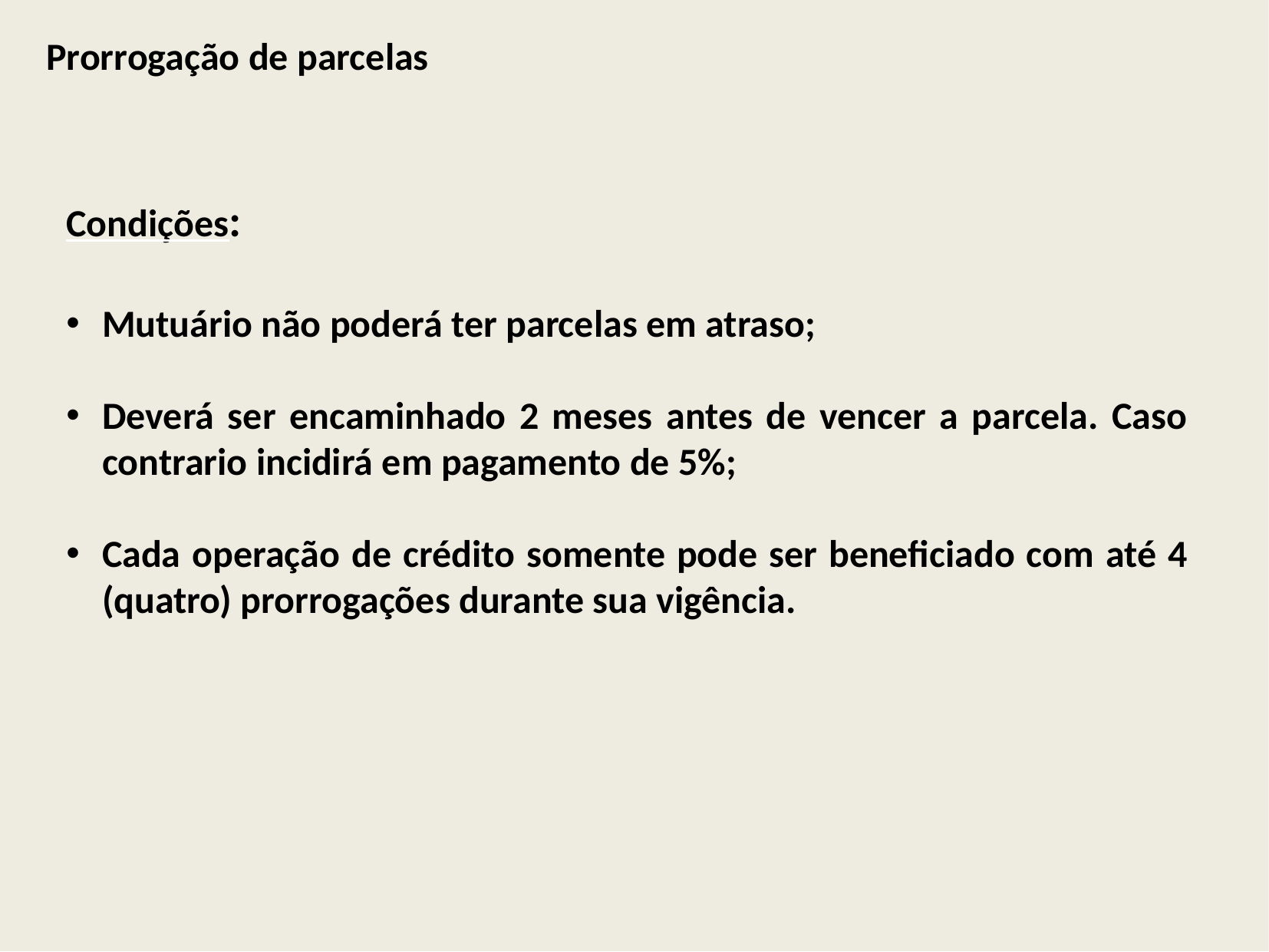

Prorrogação de parcelas
Condições:

Mutuário não poderá ter parcelas em atraso;

Deverá ser encaminhado 2 meses antes de vencer a parcela. Caso contrario incidirá em pagamento de 5%;

Cada operação de crédito somente pode ser beneficiado com até 4 (quatro) prorrogações durante sua vigência.